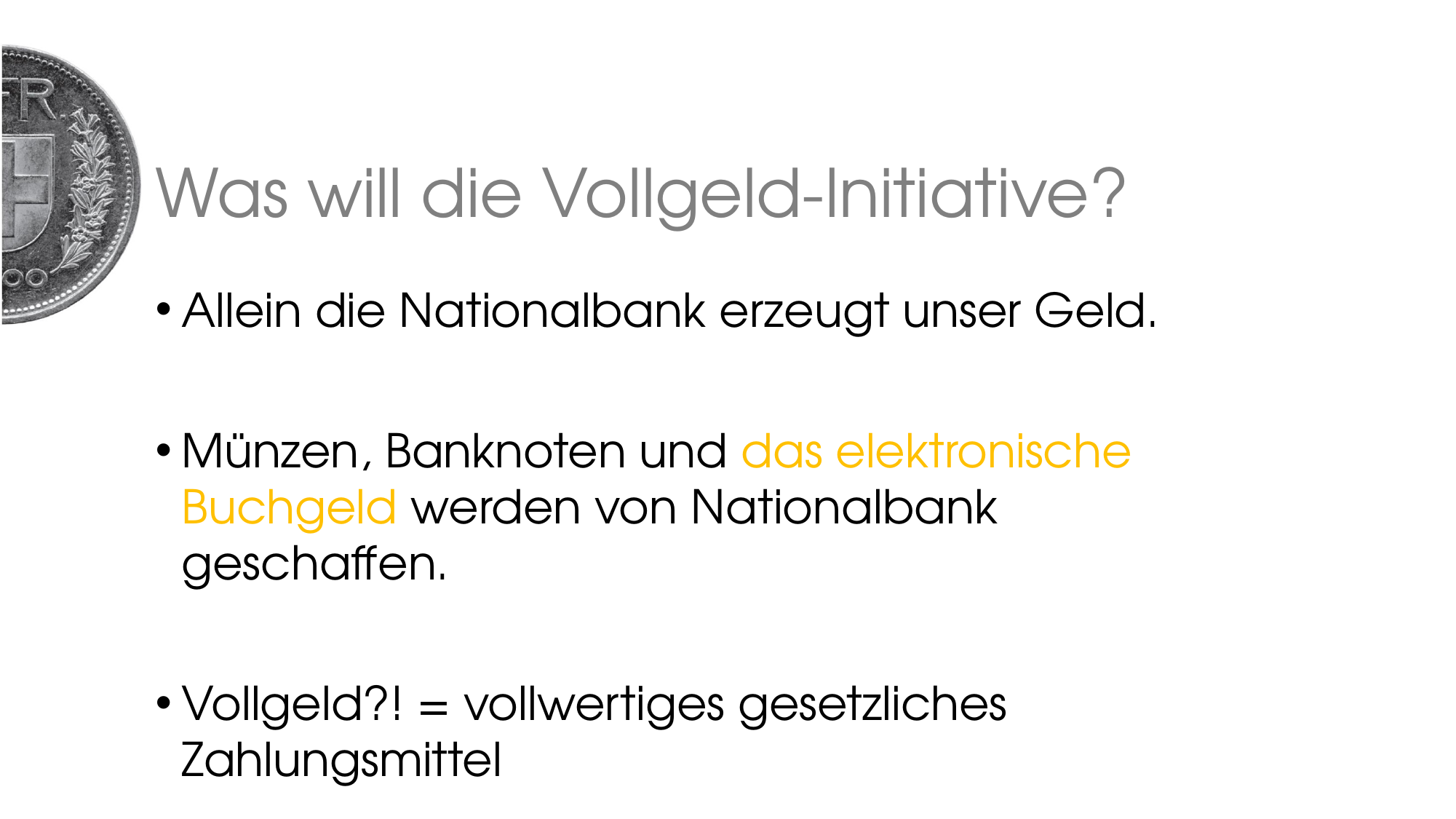

# Was will die Vollgeld-Initiative?
Allein die Nationalbank erzeugt unser Geld.

Münzen, Banknoten und das elektronische Buchgeld werden von Nationalbank geschaffen.

Vollgeld?! = vollwertiges gesetzliches Zahlungsmittel